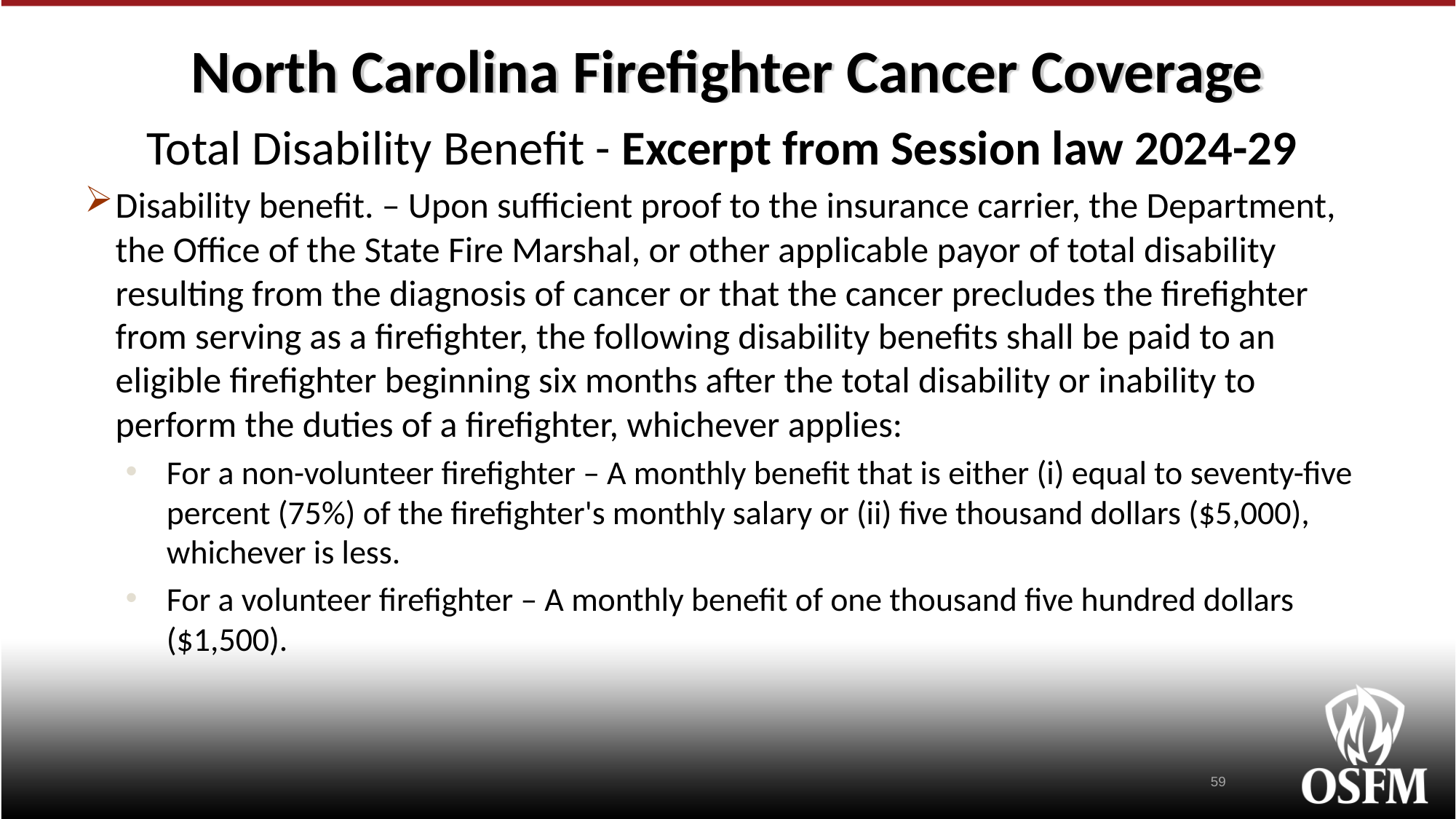

# North Carolina Firefighter Cancer Coverage
Total Disability Benefit - Excerpt from Session law 2024-29
Disability benefit. – Upon sufficient proof to the insurance carrier, the Department, the Office of the State Fire Marshal, or other applicable payor of total disability resulting from the diagnosis of cancer or that the cancer precludes the firefighter from serving as a firefighter, the following disability benefits shall be paid to an eligible firefighter beginning six months after the total disability or inability to perform the duties of a firefighter, whichever applies:
For a non-volunteer firefighter – A monthly benefit that is either (i) equal to seventy-five percent (75%) of the firefighter's monthly salary or (ii) five thousand dollars ($5,000), whichever is less.
For a volunteer firefighter – A monthly benefit of one thousand five hundred dollars ($1,500).
59